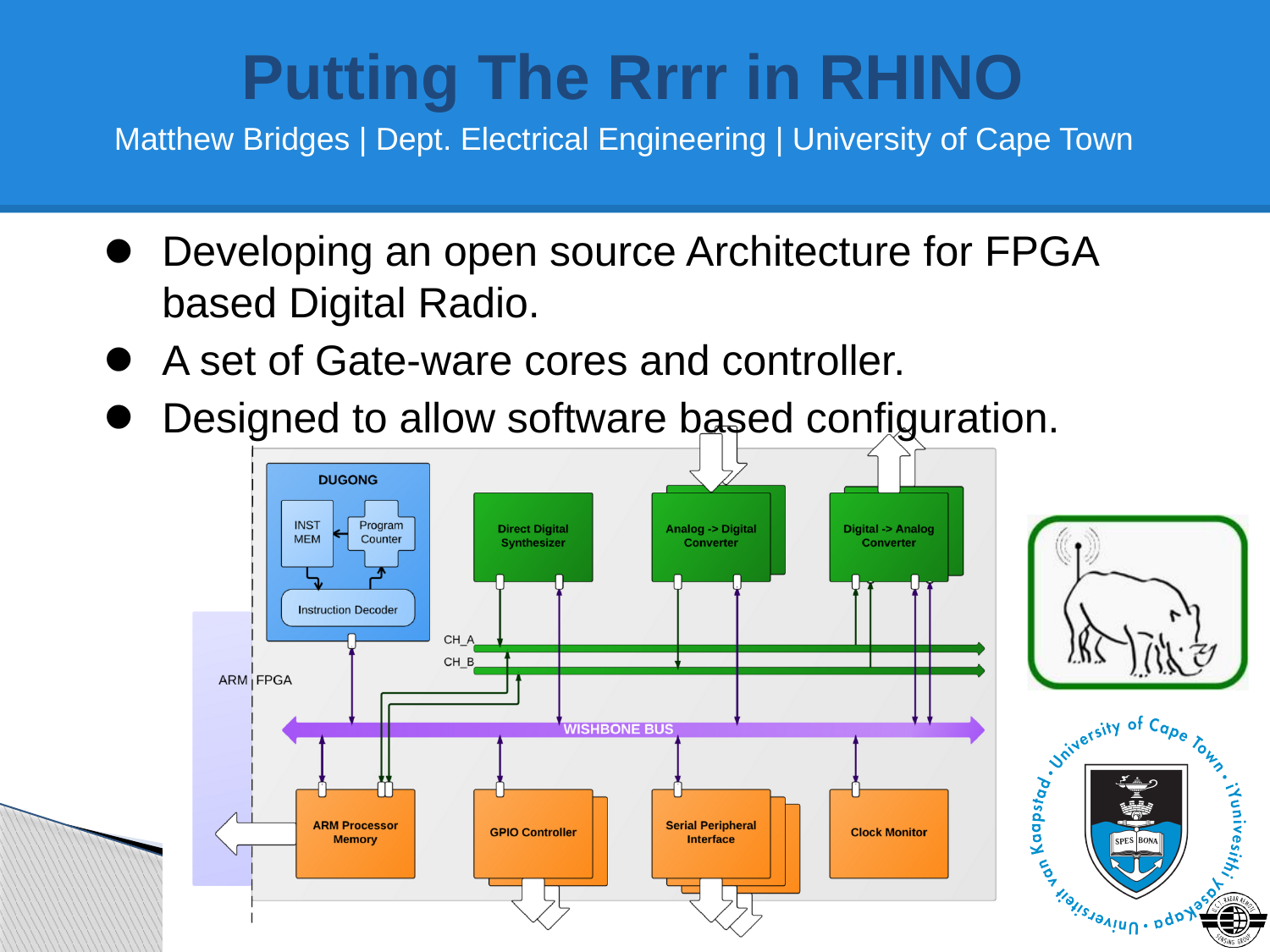

# Putting The Rrrr in RHINO
Matthew Bridges | Dept. Electrical Engineering | University of Cape Town
Developing an open source Architecture for FPGA based Digital Radio.
A set of Gate-ware cores and controller.
Designed to allow software based configuration.